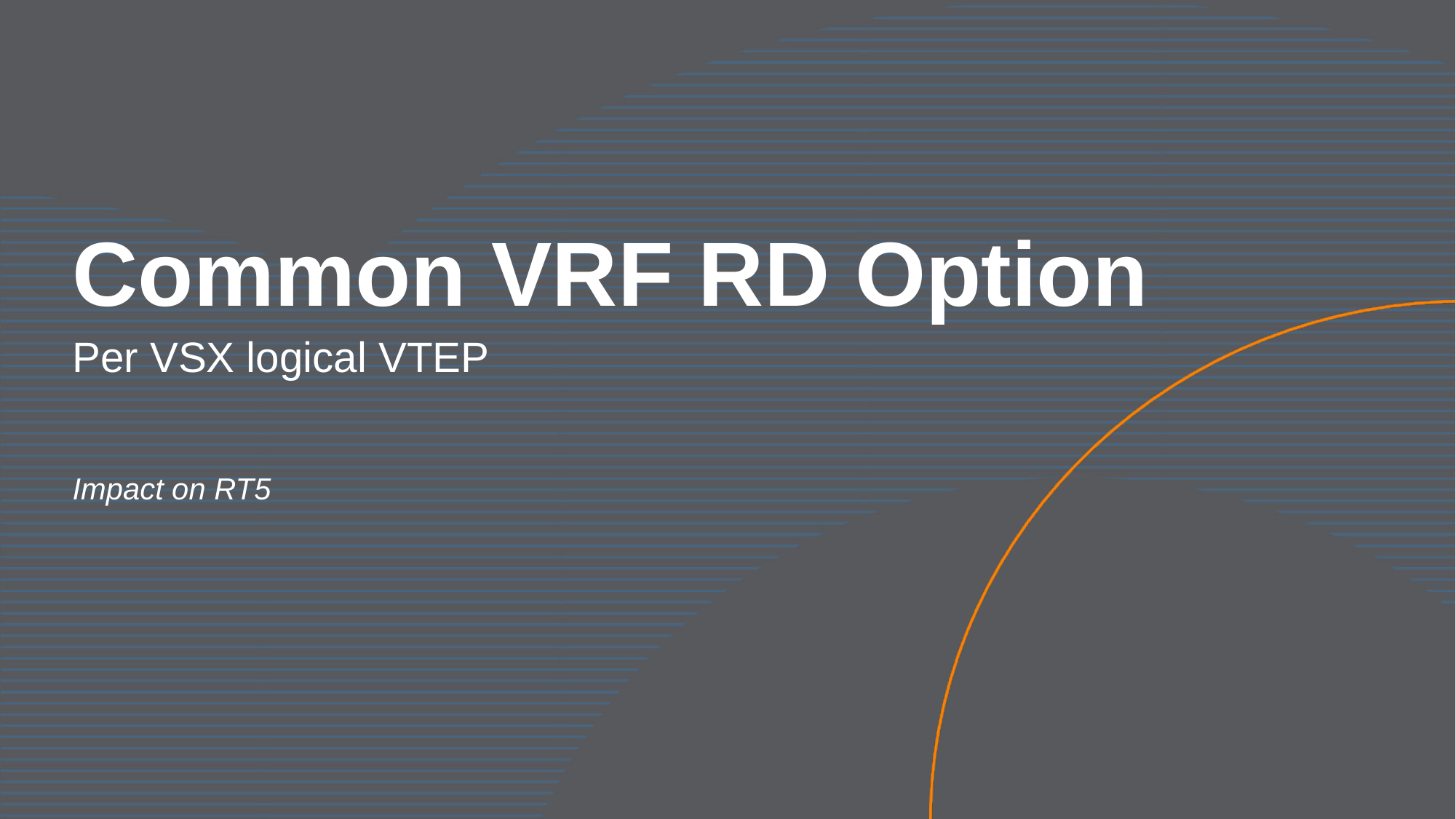

# Common VRF RD Option
Per VSX logical VTEP

Impact on RT5